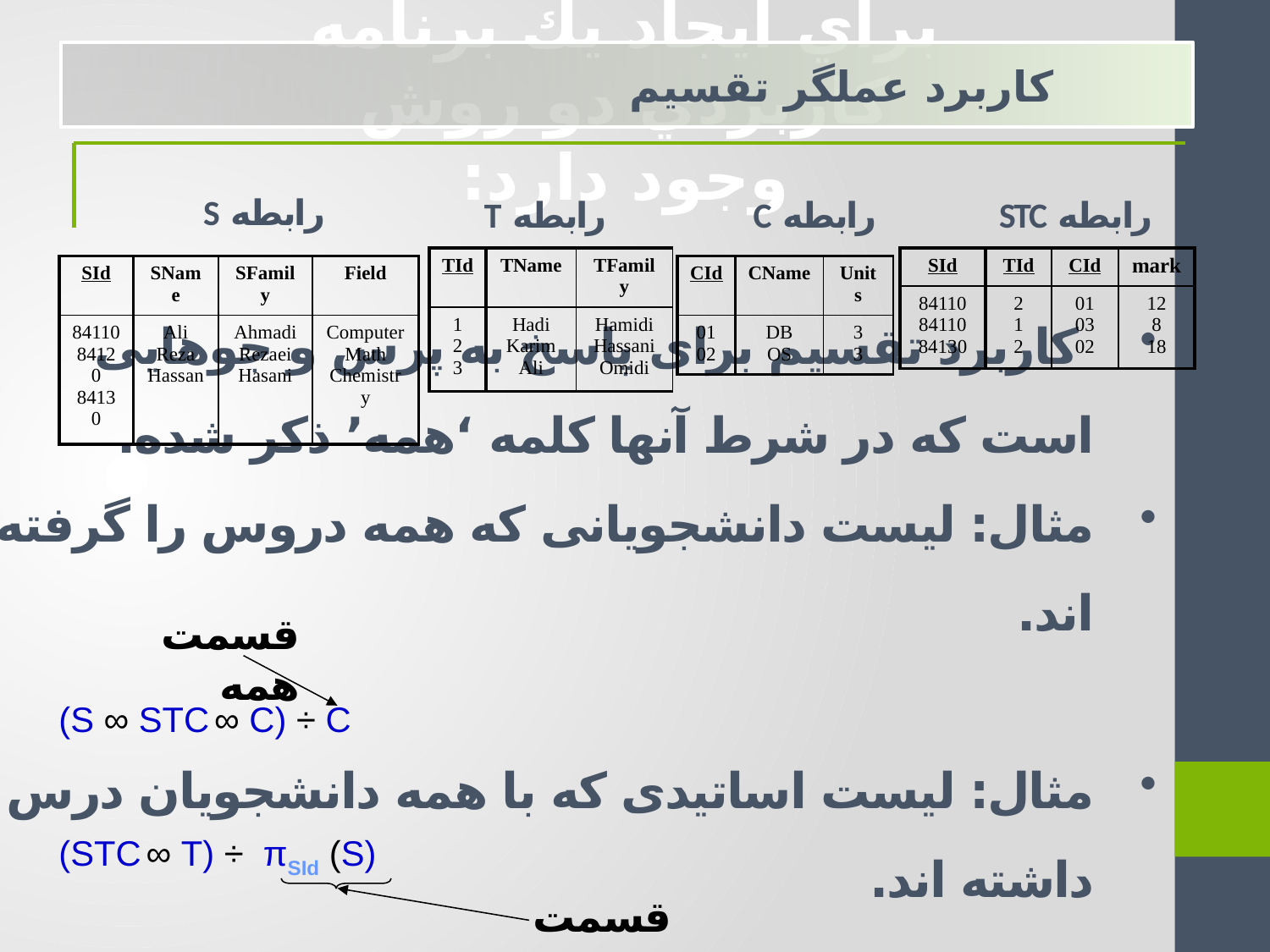

براي ايجاد يك برنامه كاربردي دو روش وجود دارد:
کاربرد عملگر تقسيم

 کاربرد تقسیم برای پاسخ به پرس و جوهایی است که در شرط آنها کلمه ‘همه’ ذکر شده.
مثال: ليست دانشجويانی که همه دروس را گرفته اند.

مثال: ليست اساتيدی که با همه دانشجويان درس داشته اند.

رابطه S
رابطه T
رابطه C
رابطه STC
| TId | TName | TFamily |
| --- | --- | --- |
| 1 2 3 | Hadi Karim Ali | Hamidi Hassani Omidi |
| SId | TId | CId | mark |
| --- | --- | --- | --- |
| 84110 84110 84130 | 2 1 2 | 01 03 02 | 12 8 18 |
| SId | SName | SFamily | Field |
| --- | --- | --- | --- |
| 84110 84120 84130 | Ali Reza Hassan | Ahmadi Rezaei Hasani | Computer Math Chemistry |
| CId | CName | Units |
| --- | --- | --- |
| 01 02 | DB OS | 3 3 |
قسمت همه

(S ∞ STC ∞ C) ÷ C
(STC ∞ T) ÷  πSId (S)

قسمت همه